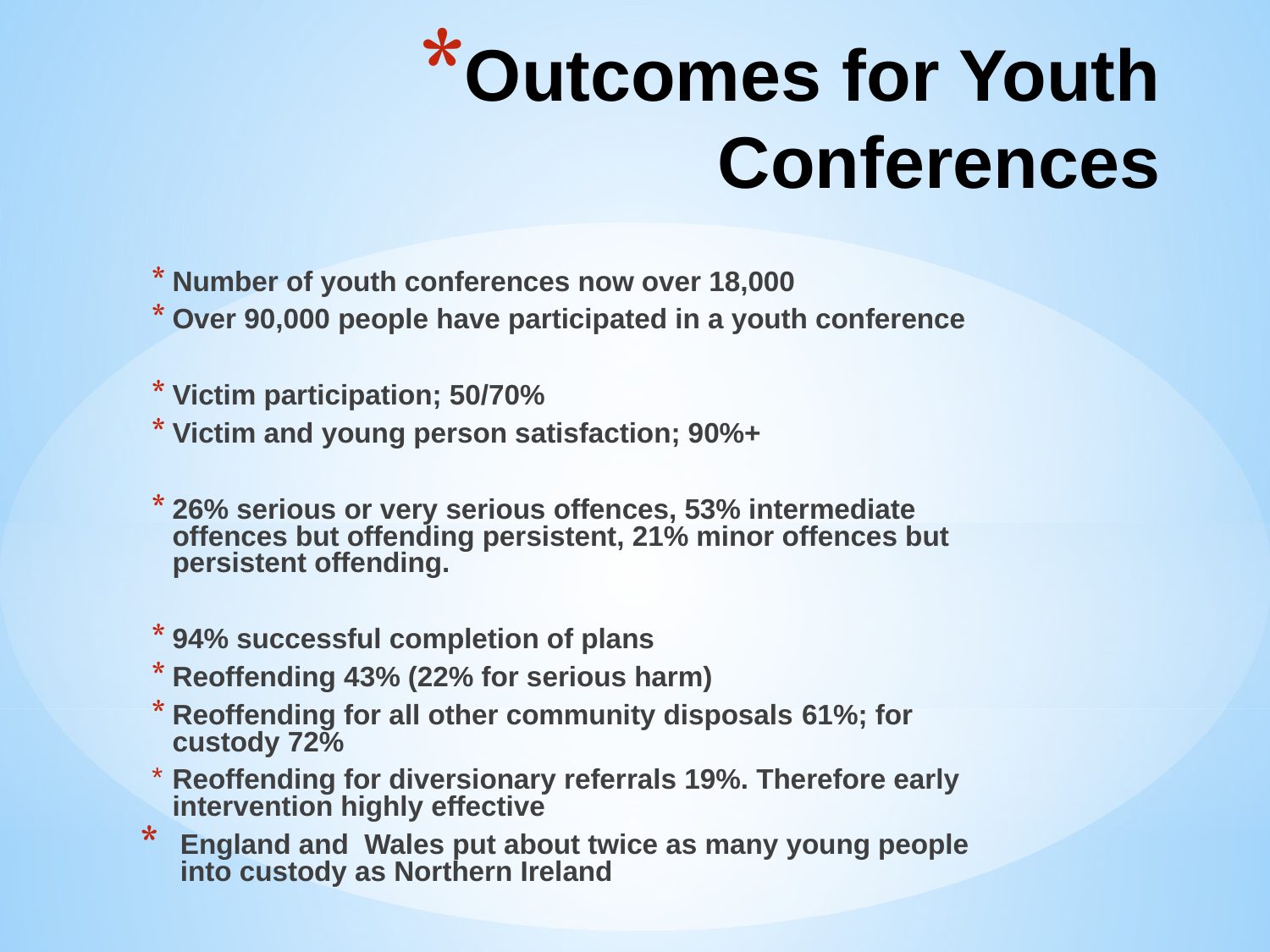

# Outcomes for Youth Conferences
Number of youth conferences now over 18,000
Over 90,000 people have participated in a youth conference

Victim participation; 50/70%
Victim and young person satisfaction; 90%+

26% serious or very serious offences, 53% intermediate offences but offending persistent, 21% minor offences but persistent offending.

94% successful completion of plans
Reoffending 43% (22% for serious harm)
Reoffending for all other community disposals 61%; for custody 72%
Reoffending for diversionary referrals 19%. Therefore early intervention highly effective
England and  Wales put about twice as many young people into custody as Northern Ireland